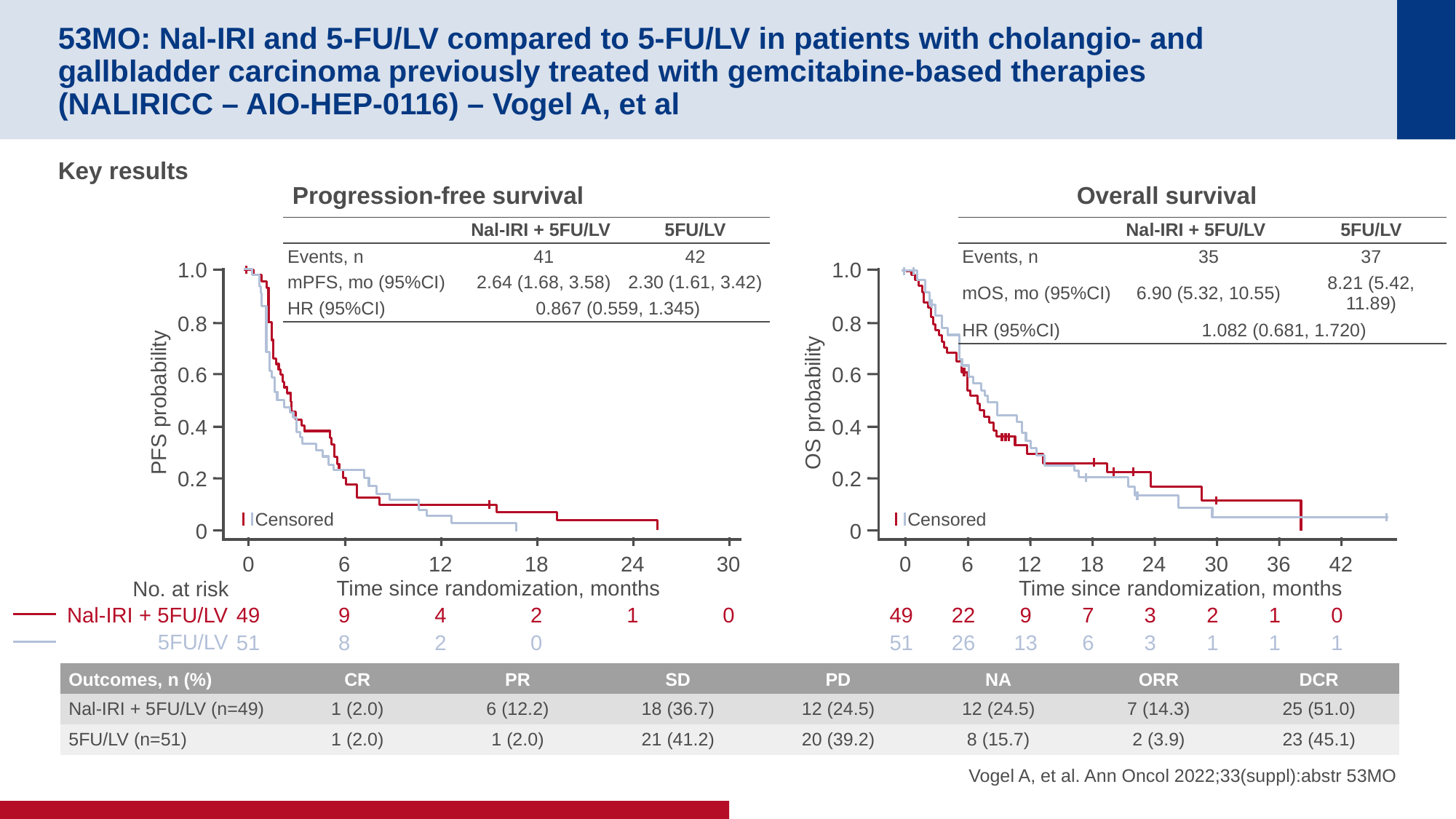

# 53MO: Nal-IRI and 5-FU/LV compared to 5-FU/LV in patients with cholangio- and gallbladder carcinoma previously treated with gemcitabine-based therapies (NALIRICC – AIO-HEP-0116) – Vogel A, et al
Key results
Progression-free survival
Overall survival
|  | Nal-IRI + 5FU/LV | 5FU/LV |
| --- | --- | --- |
| Events, n | 41 | 42 |
| mPFS, mo (95%CI) | 2.64 (1.68, 3.58) | 2.30 (1.61, 3.42) |
| HR (95%CI) | 0.867 (0.559, 1.345) |  |
|  | Nal-IRI + 5FU/LV | 5FU/LV |
| --- | --- | --- |
| Events, n | 35 | 37 |
| mOS, mo (95%CI) | 6.90 (5.32, 10.55) | 8.21 (5.42, 11.89) |
| HR (95%CI) | 1.082 (0.681, 1.720) |  |
1.0

0.8

0.6

PFS probability
0.4

0.2

0

1.0

0.8

0.6

OS probability
0.4

0.2

0

Censored
Censored

0
6
12
18
24
30

0
6
12
18
24
30
36
42
Time since randomization, months
Time since randomization, months
No. at risk
Nal-IRI + 5FU/LV
5FU/LV
49
9
4
2
1
0
49
22
9
7
3
2
1
0
51
8
2
0
51
26
13
6
3
1
1
1
| Outcomes, n (%) | CR | PR | SD | PD | NA | ORR | DCR |
| --- | --- | --- | --- | --- | --- | --- | --- |
| Nal-IRI + 5FU/LV (n=49) | 1 (2.0) | 6 (12.2) | 18 (36.7) | 12 (24.5) | 12 (24.5) | 7 (14.3) | 25 (51.0) |
| 5FU/LV (n=51) | 1 (2.0) | 1 (2.0) | 21 (41.2) | 20 (39.2) | 8 (15.7) | 2 (3.9) | 23 (45.1) |
Vogel A, et al. Ann Oncol 2022;33(suppl):abstr 53MO